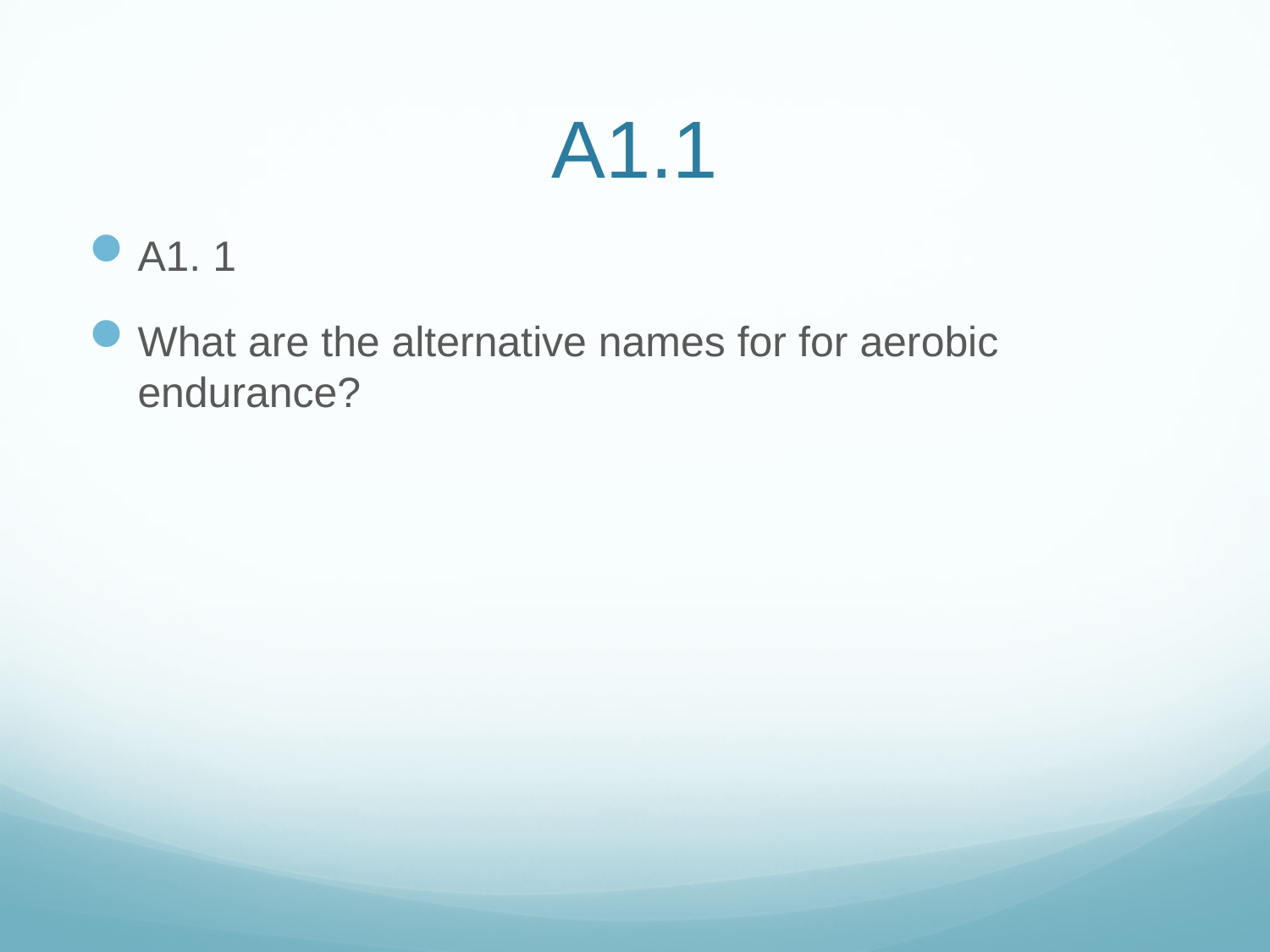

# A1.1
A1. 1
What are the alternative names for for aerobic endurance?